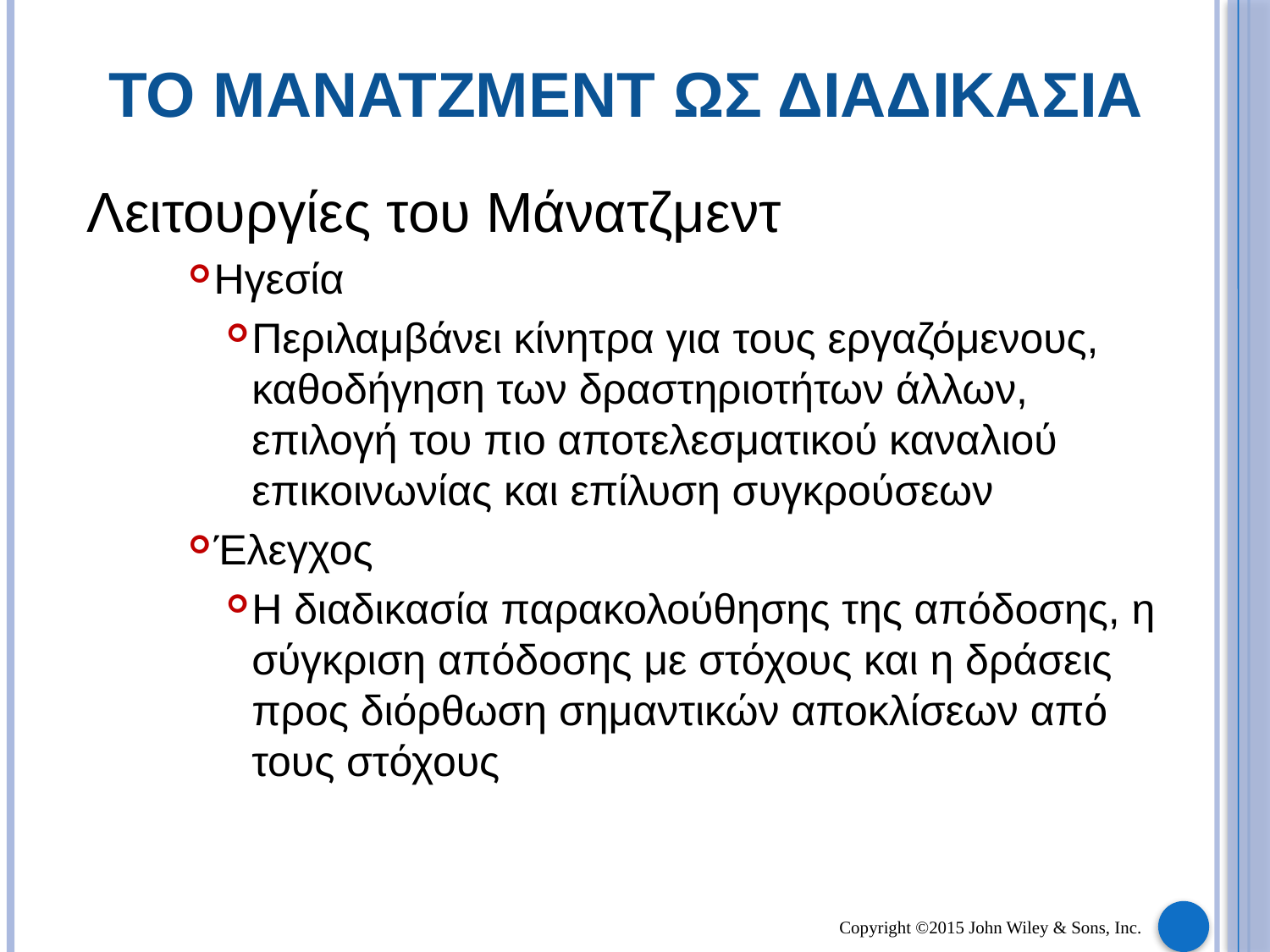

ΤΟ ΜΑΝΑΤΖΜΕΝΤ ΩΣ ΔΙΑΔΙΚΑΣΙΑ
Λειτουργίες του Μάνατζμεντ
Ηγεσία
Περιλαμβάνει κίνητρα για τους εργαζόμενους, καθοδήγηση των δραστηριοτήτων άλλων, επιλογή του πιο αποτελεσματικού καναλιού επικοινωνίας και επίλυση συγκρούσεων
Έλεγχος
Η διαδικασία παρακολούθησης της απόδοσης, η σύγκριση απόδοσης με στόχους και η δράσεις προς διόρθωση σημαντικών αποκλίσεων από τους στόχους